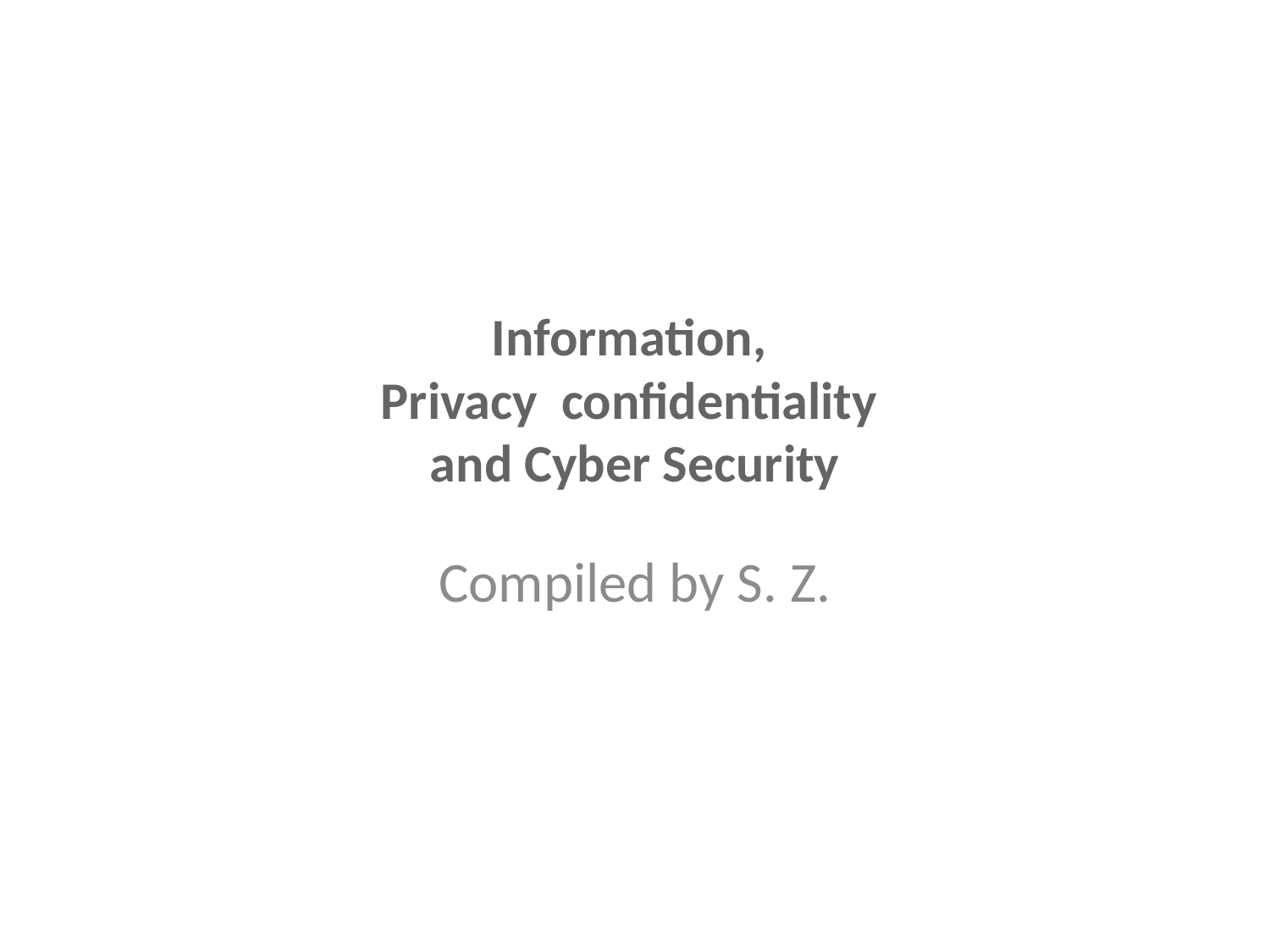

# Information, Privacy  confidentiality and Cyber Security
Compiled by S. Z.